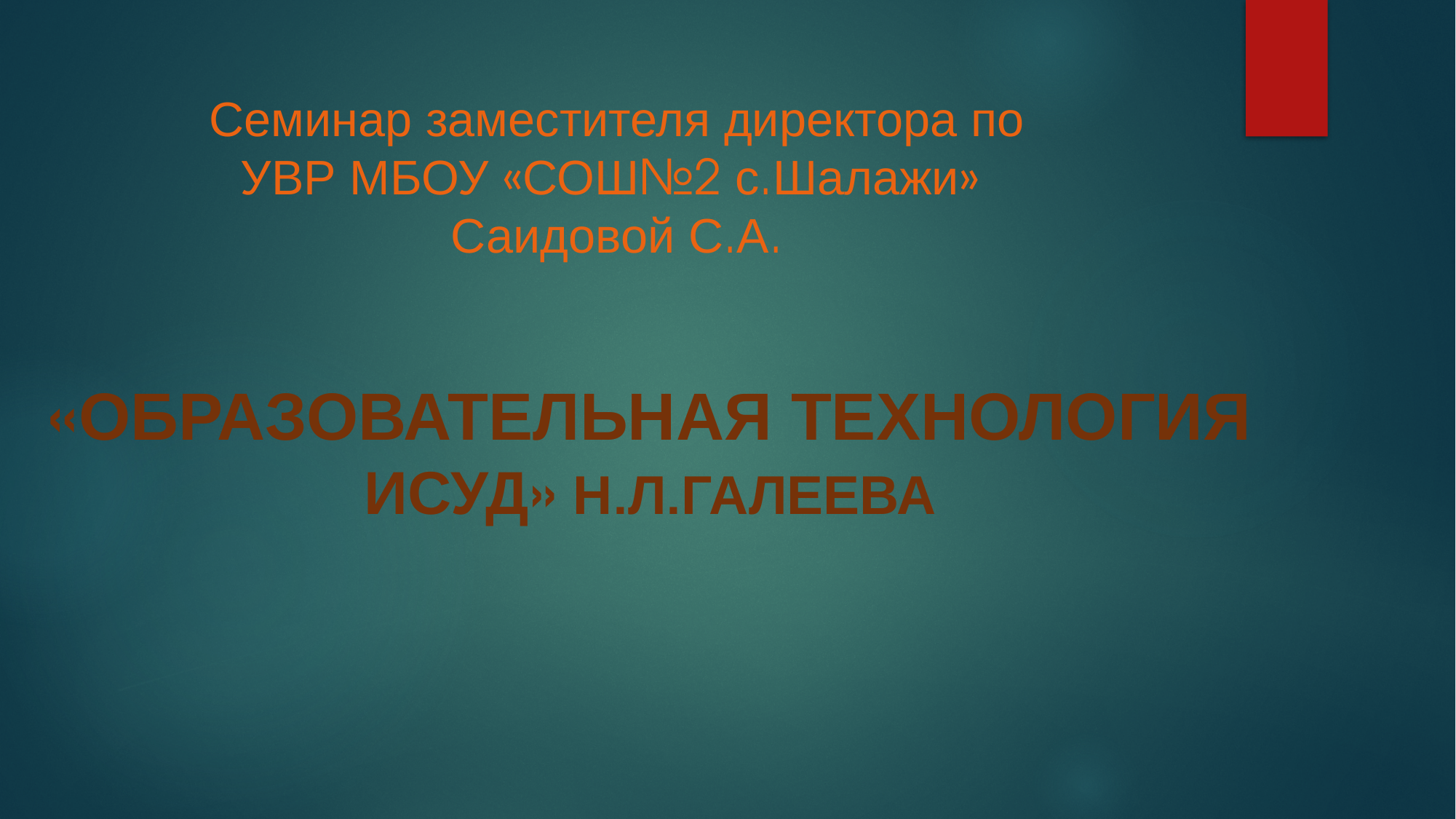

# Семинар заместителя директора по УВР МБОУ «СОШ№2 с.Шалажи» Саидовой С.А.
«Образовательная технология ИСУД» Н.Л.Галеева